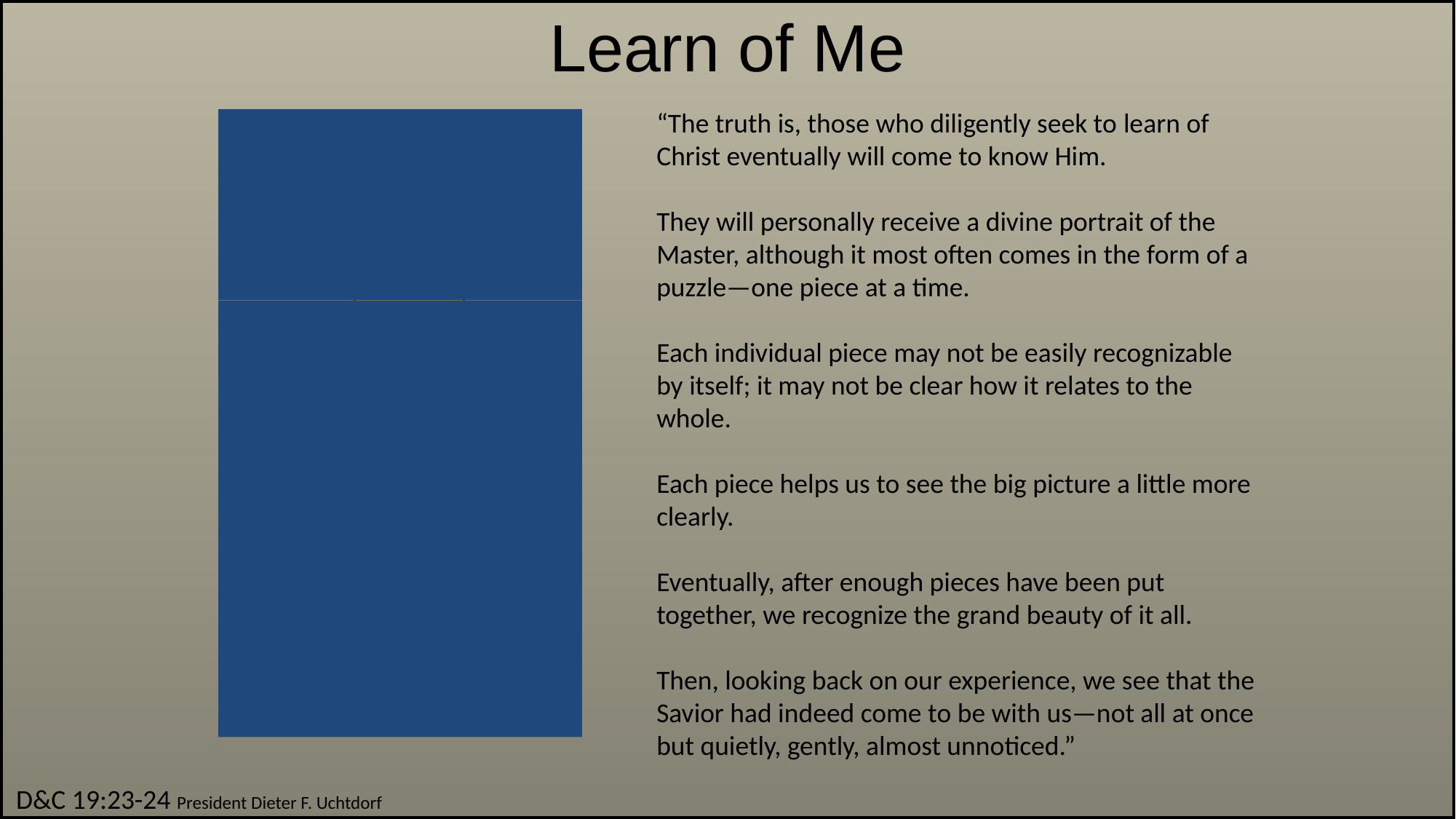

Learn of Me
“The truth is, those who diligently seek to learn of Christ eventually will come to know Him.

They will personally receive a divine portrait of the Master, although it most often comes in the form of a puzzle—one piece at a time.

Each individual piece may not be easily recognizable by itself; it may not be clear how it relates to the whole.

Each piece helps us to see the big picture a little more clearly.

Eventually, after enough pieces have been put together, we recognize the grand beauty of it all.

Then, looking back on our experience, we see that the Savior had indeed come to be with us—not all at once but quietly, gently, almost unnoticed.”

If we learn of Christ, listen to His words, and walk in the meekness of His Spirit, then we will have peace.

D&C 19:23-24 President Dieter F. Uchtdorf